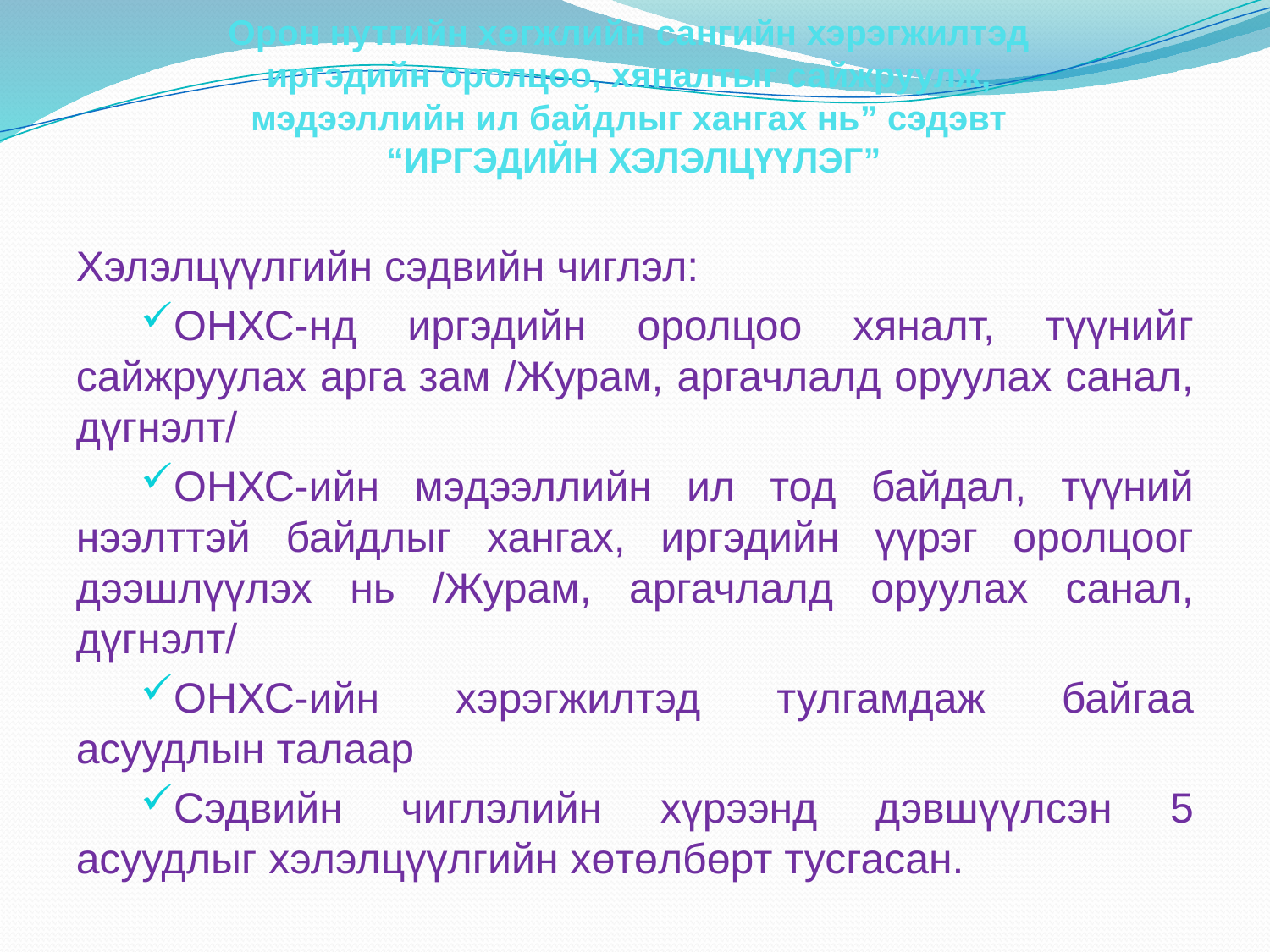

# Орон нутгийн хөгжлийн сангийн хэрэгжилтэд иргэдийн оролцоо, хяналтыг сайжруулж,
мэдээллийн ил байдлыг хангах нь” сэдэвт
“ИРГЭДИЙН ХЭЛЭЛЦҮҮЛЭГ”
Хэлэлцүүлгийн сэдвийн чиглэл:
ОНХС-нд иргэдийн оролцоо хяналт, түүнийг сайжруулах арга зам /Журам, аргачлалд оруулах санал, дүгнэлт/
ОНХС-ийн мэдээллийн ил тод байдал, түүний нээлттэй байдлыг хангах, иргэдийн үүрэг оролцоог дээшлүүлэх нь /Журам, аргачлалд оруулах санал, дүгнэлт/
ОНХС-ийн хэрэгжилтэд тулгамдаж байгаа асуудлын талаар
Сэдвийн чиглэлийн хүрээнд дэвшүүлсэн 5 асуудлыг хэлэлцүүлгийн хөтөлбөрт тусгасан.